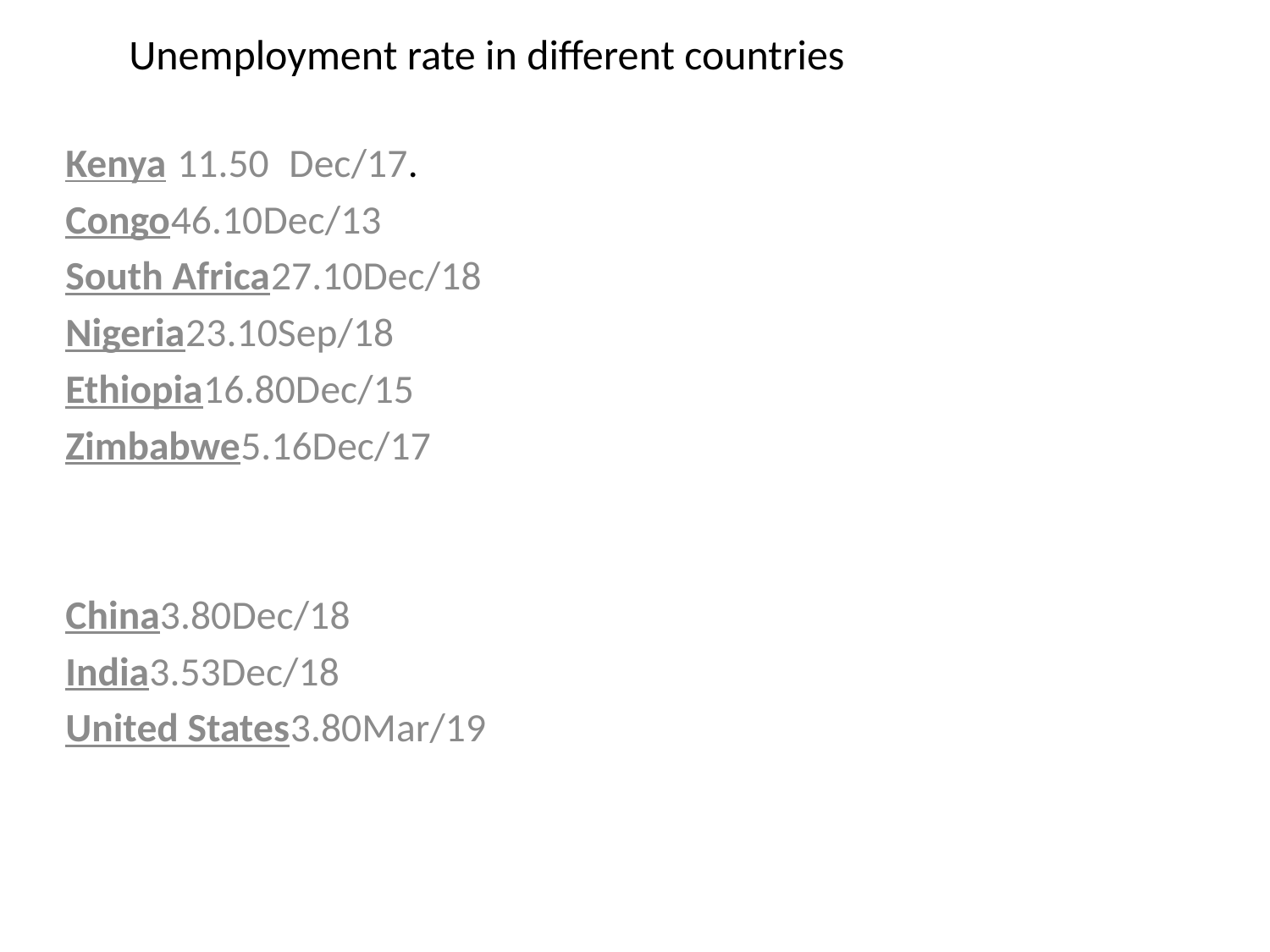

# Unemployment rate in different countries

Kenya	11.50	Dec/17.
Congo46.10Dec/13
South Africa27.10Dec/18
Nigeria23.10Sep/18
Ethiopia16.80Dec/15
Zimbabwe5.16Dec/17

China3.80Dec/18
India3.53Dec/18
United States3.80Mar/19